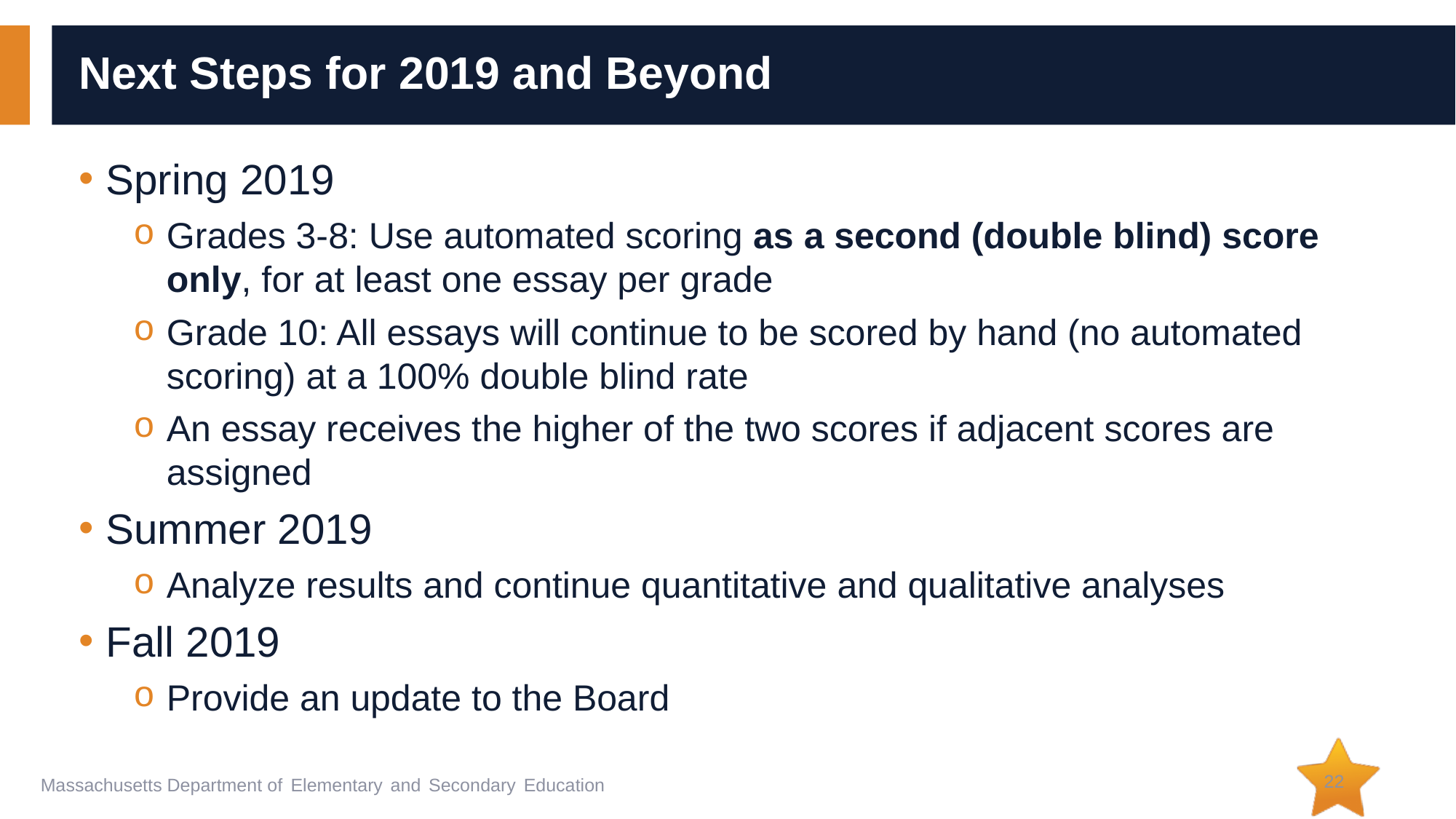

# Next Steps for 2019 and Beyond
Spring 2019
Grades 3-8: Use automated scoring as a second (double blind) score only, for at least one essay per grade
Grade 10: All essays will continue to be scored by hand (no automated scoring) at a 100% double blind rate
An essay receives the higher of the two scores if adjacent scores are assigned
Summer 2019
Analyze results and continue quantitative and qualitative analyses
Fall 2019
Provide an update to the Board
22